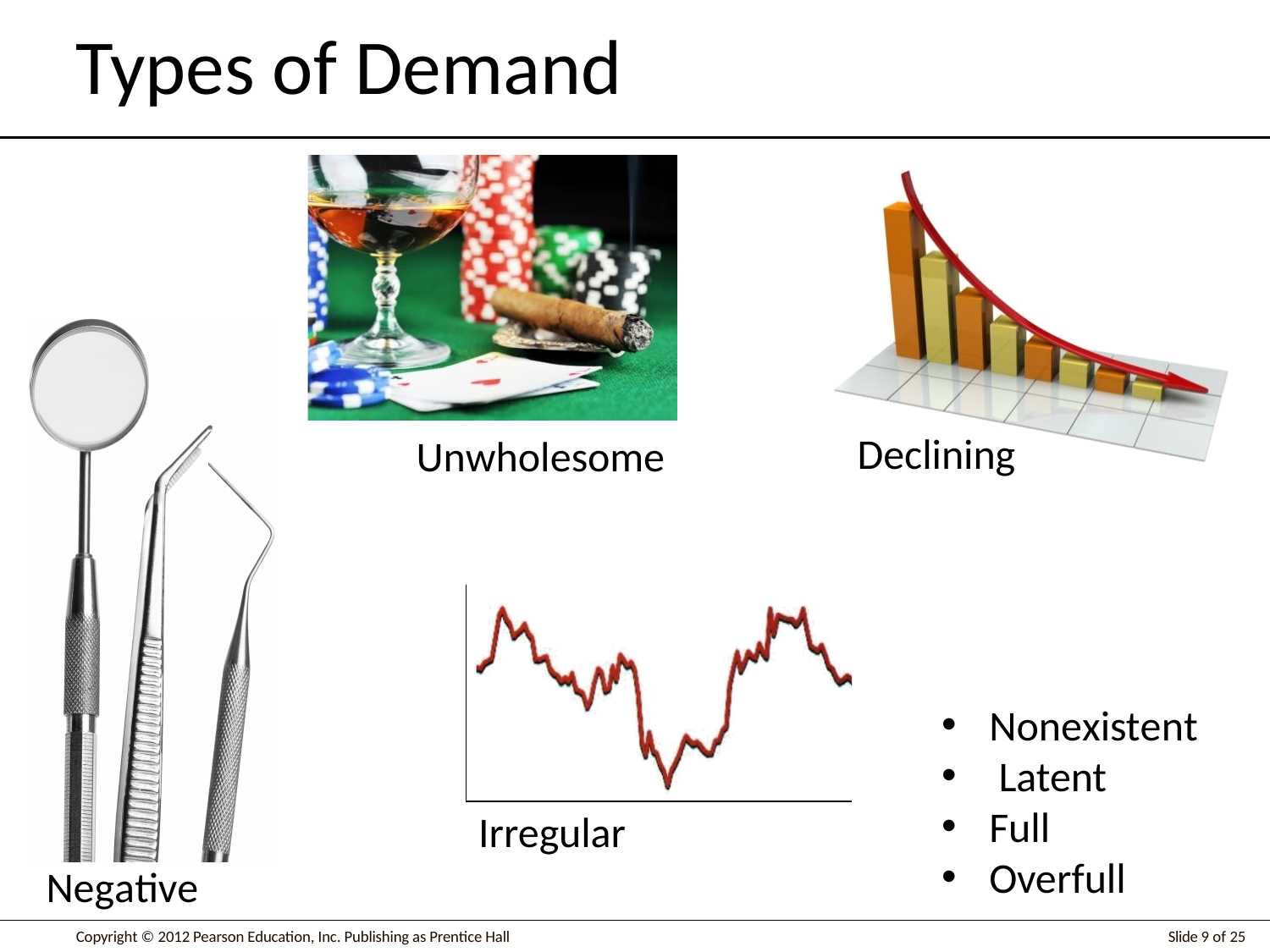

# Types of Demand

Declining
Unwholesome

•
•
•
•
Nonexistent  Latent
Full  Overfull

Irregular
Negative

Slide 9 of 25
Copyright © 2012 Pearson Education, Inc. Publishing as Prentice Hall